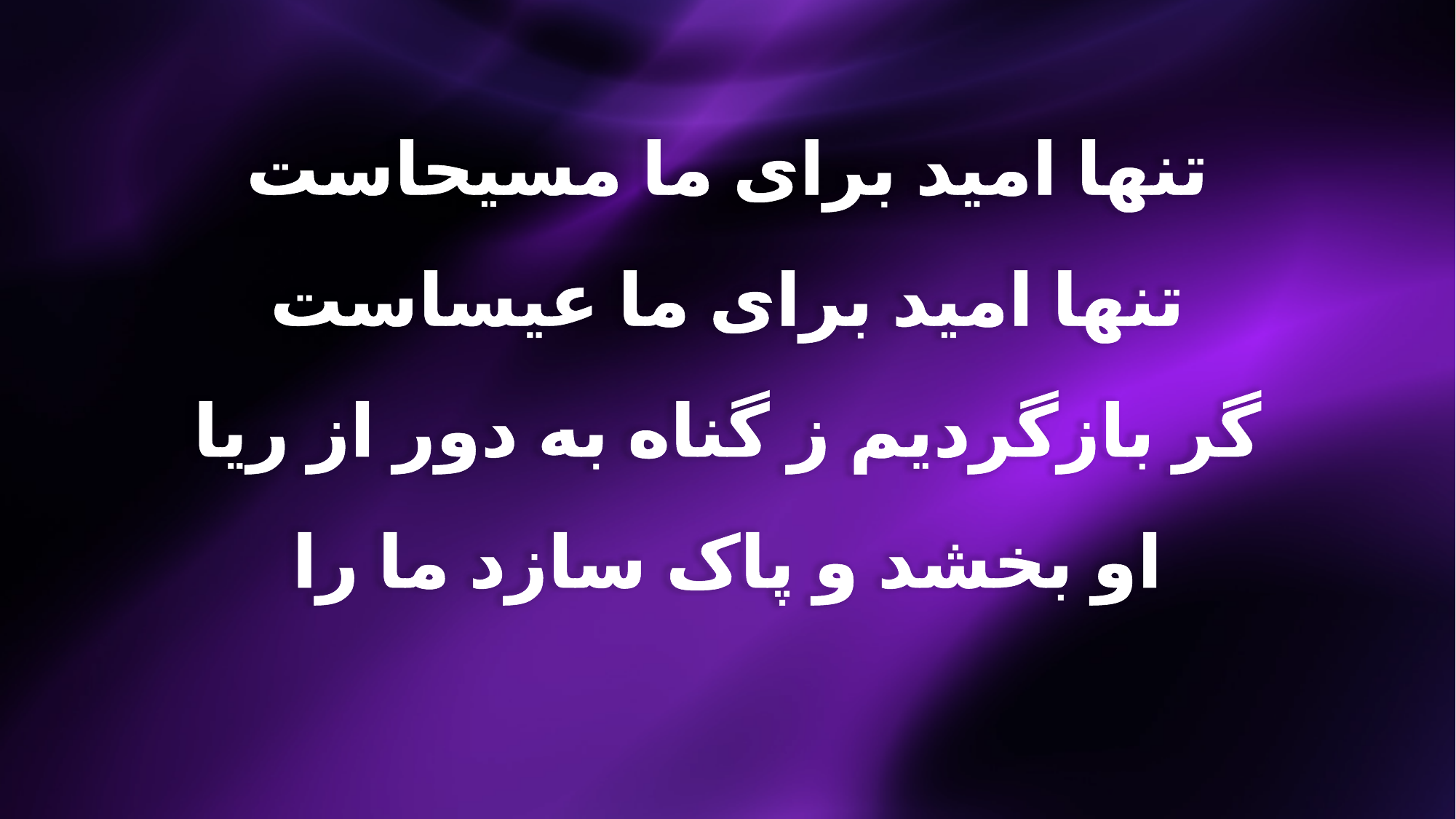

تنها امید برای ما مسیحاست
تنها امید برای ما عیساست
گر بازگردیم ز گناه به دور از ریا
او بخشد و پاک سازد ما را